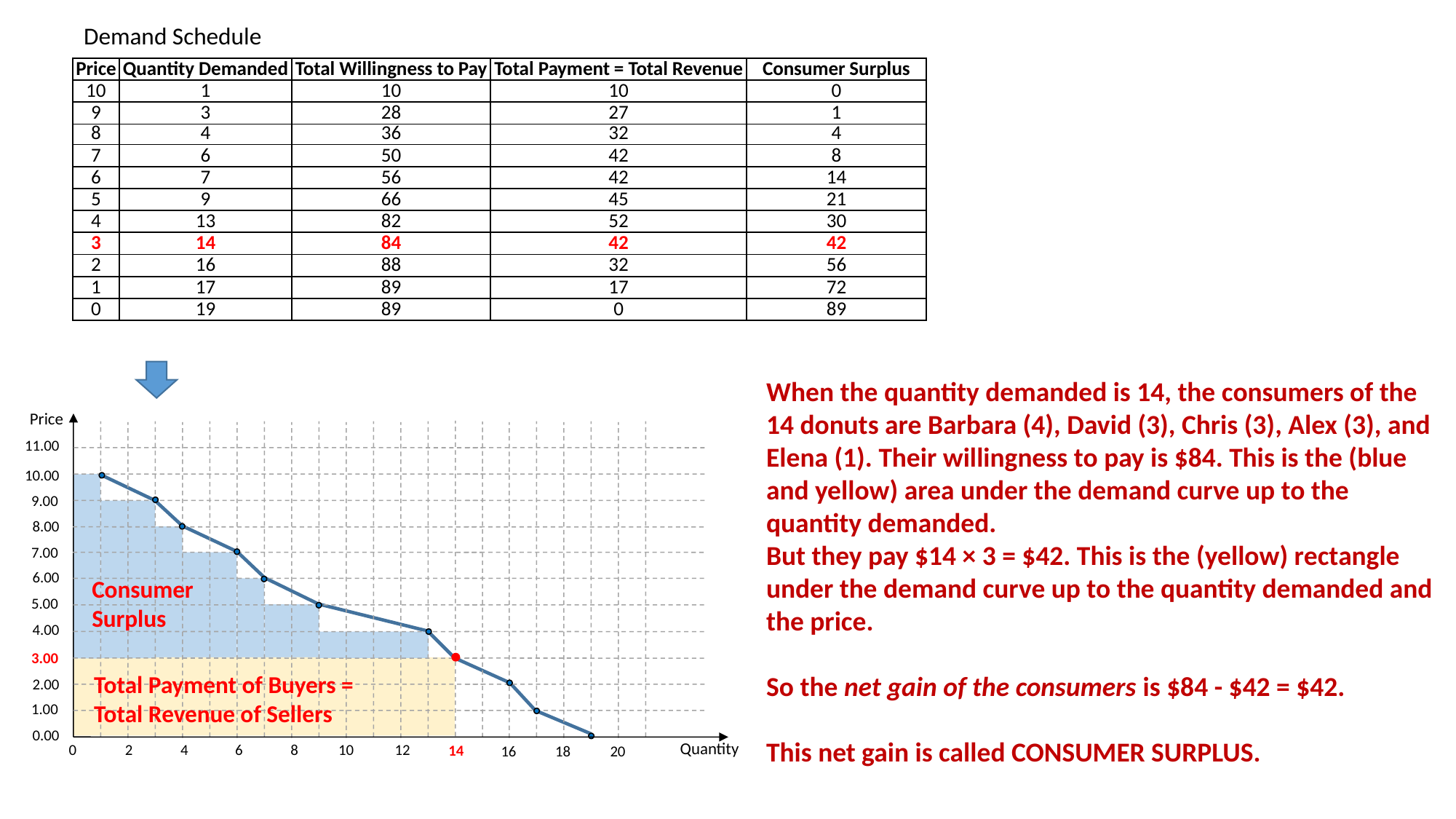

Demand Schedule
| Price | Quantity Demanded | Total Willingness to Pay | Total Payment = Total Revenue | Consumer Surplus |
| --- | --- | --- | --- | --- |
| 10 | 1 | 10 | 10 | 0 |
| 9 | 3 | 28 | 27 | 1 |
| 8 | 4 | 36 | 32 | 4 |
| 7 | 6 | 50 | 42 | 8 |
| 6 | 7 | 56 | 42 | 14 |
| 5 | 9 | 66 | 45 | 21 |
| 4 | 13 | 82 | 52 | 30 |
| 3 | 14 | 84 | 42 | 42 |
| 2 | 16 | 88 | 32 | 56 |
| 1 | 17 | 89 | 17 | 72 |
| 0 | 19 | 89 | 0 | 89 |

When the quantity demanded is 14, the consumers of the 14 donuts are Barbara (4), David (3), Chris (3), Alex (3), and Elena (1). Their willingness to pay is $84. This is the (blue and yellow) area under the demand curve up to the quantity demanded.
But they pay $14 × 3 = $42. This is the (yellow) rectangle under the demand curve up to the quantity demanded and the price.

So the net gain of the consumers is $84 - $42 = $42.

This net gain is called CONSUMER SURPLUS.
Price

11.00

10.00

9.00

8.00

7.00

6.00
Consumer Surplus

5.00

4.00

3.00

Total Payment of Buyers = Total Revenue of Sellers
2.00

1.00

0.00
Quantity

0
2
4
6
8
10
12
14
18
16
20